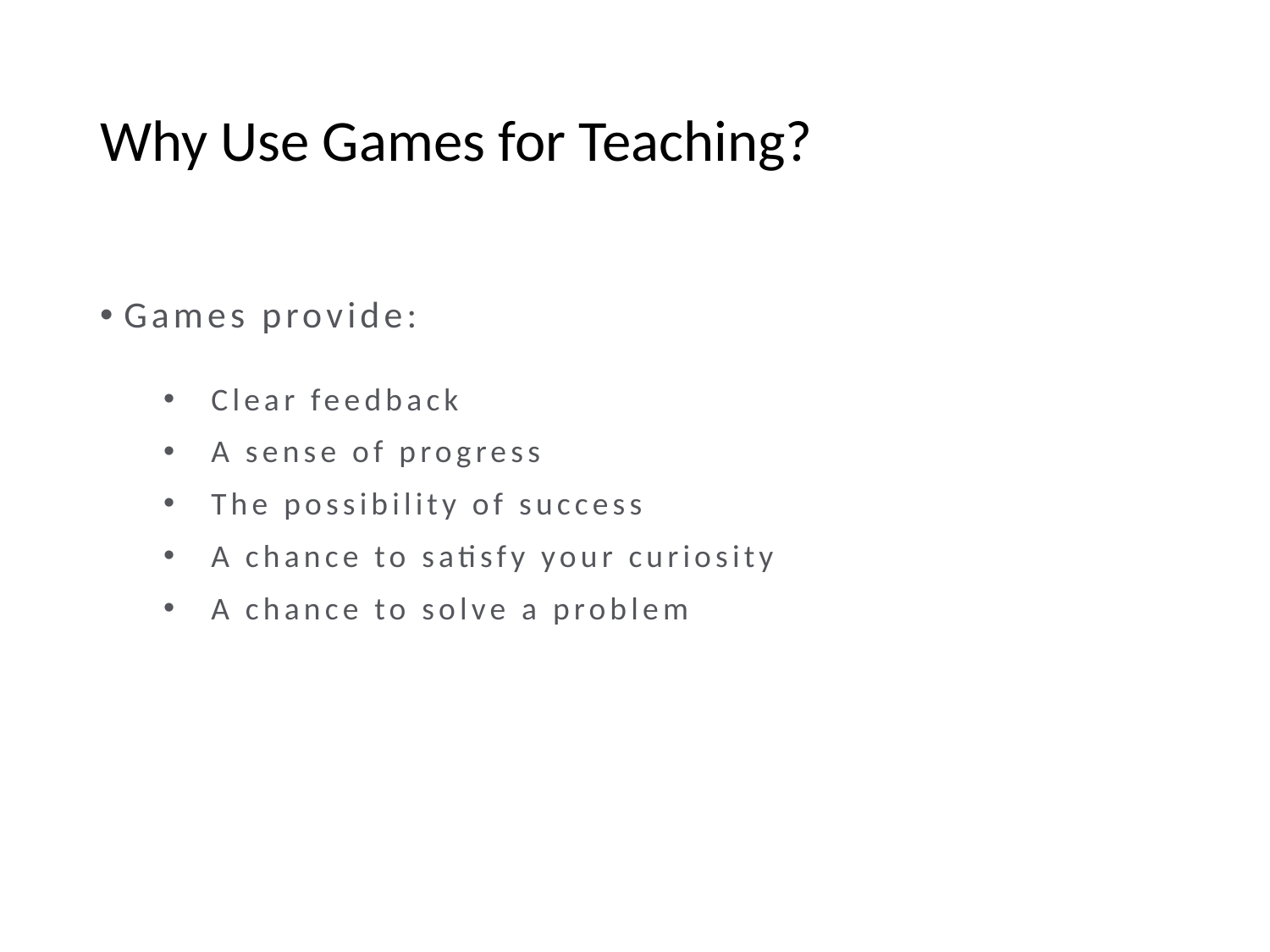

# Why Use Games for Teaching?

Games provide:

Clear feedback
A sense of progress
The possibility of success
A chance to satisfy your curiosity
A chance to solve a problem